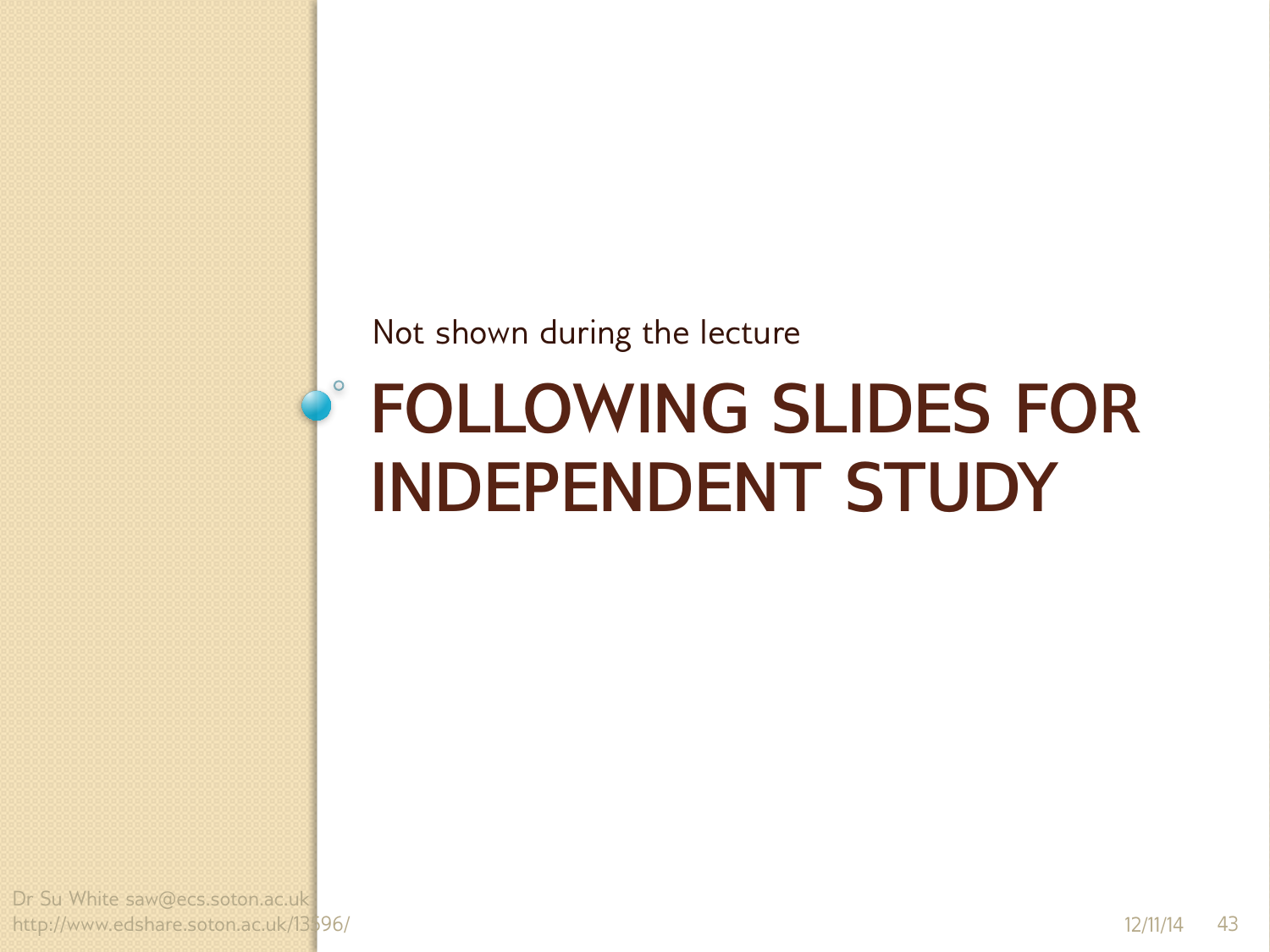

Not shown during the lecture
# Following slides for independent study
Dr Su White saw@ecs.soton.ac.uk  http://www.edshare.soton.ac.uk/13596/
43
12/11/14